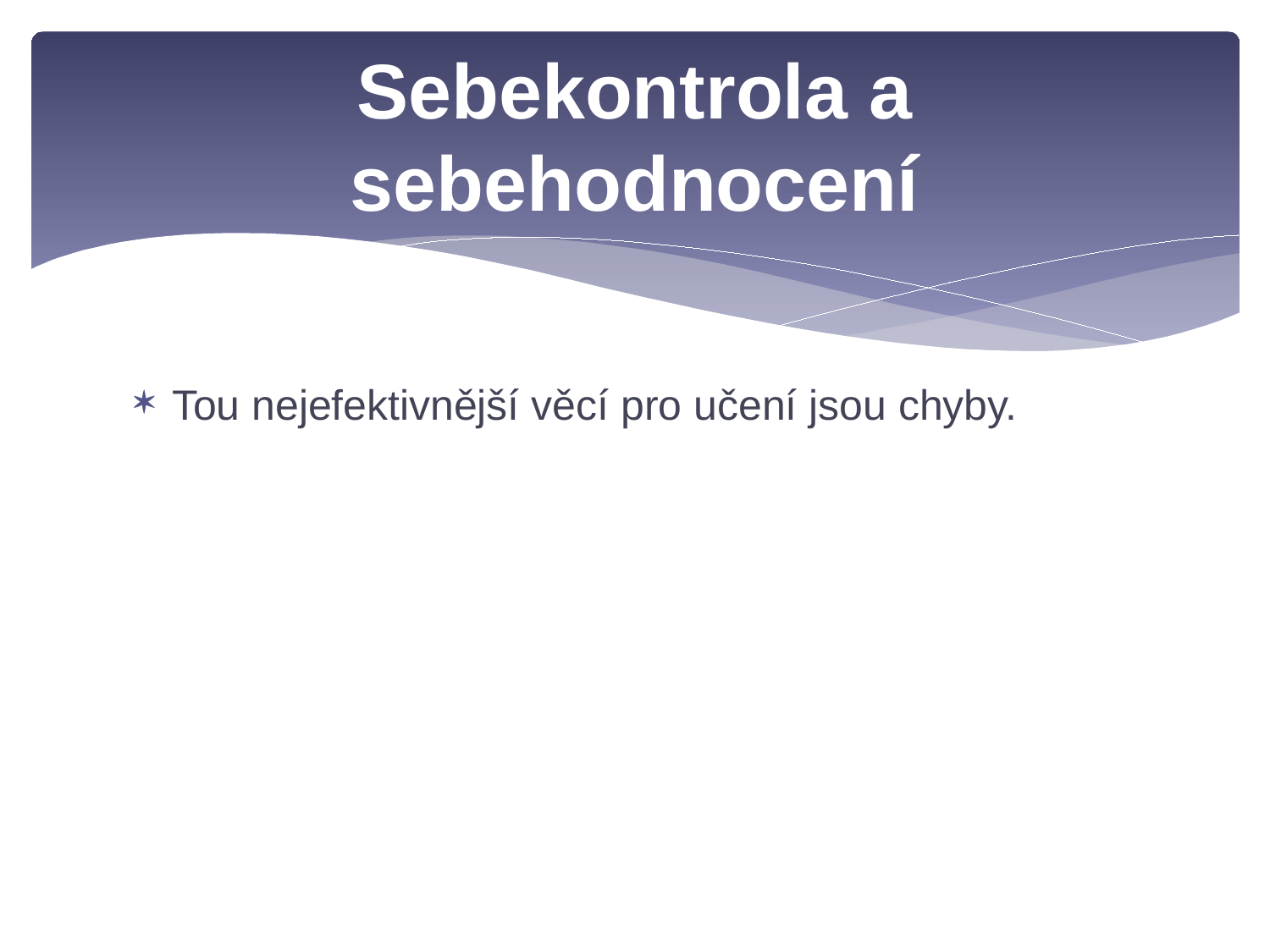

# Sebekontrola a sebehodnocení
Tou nejefektivnější věcí pro učení jsou chyby.